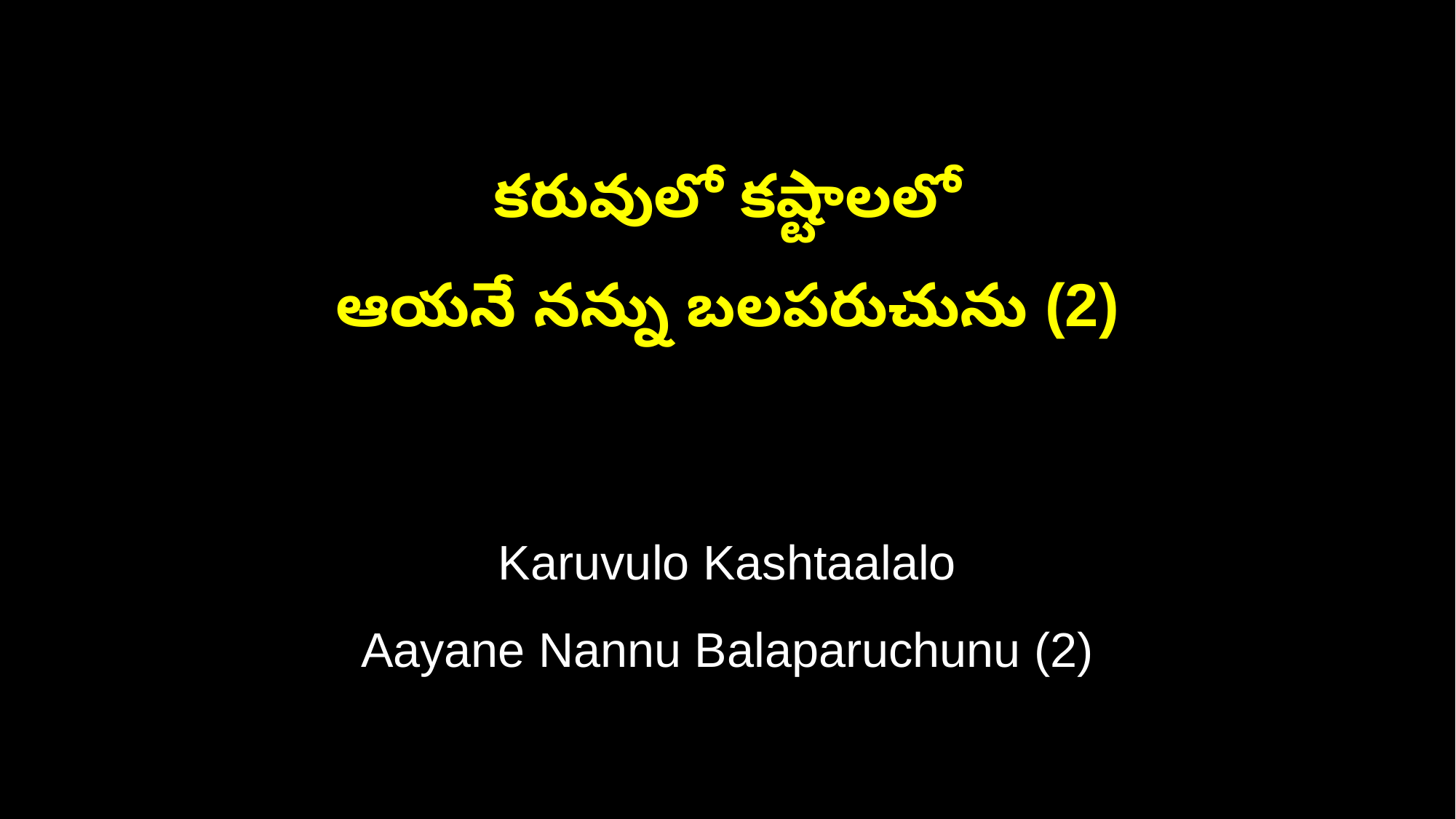

కరువులో కష్టాలలో
ఆయనే నన్ను బలపరుచును (2)
Karuvulo Kashtaalalo
Aayane Nannu Balaparuchunu (2)